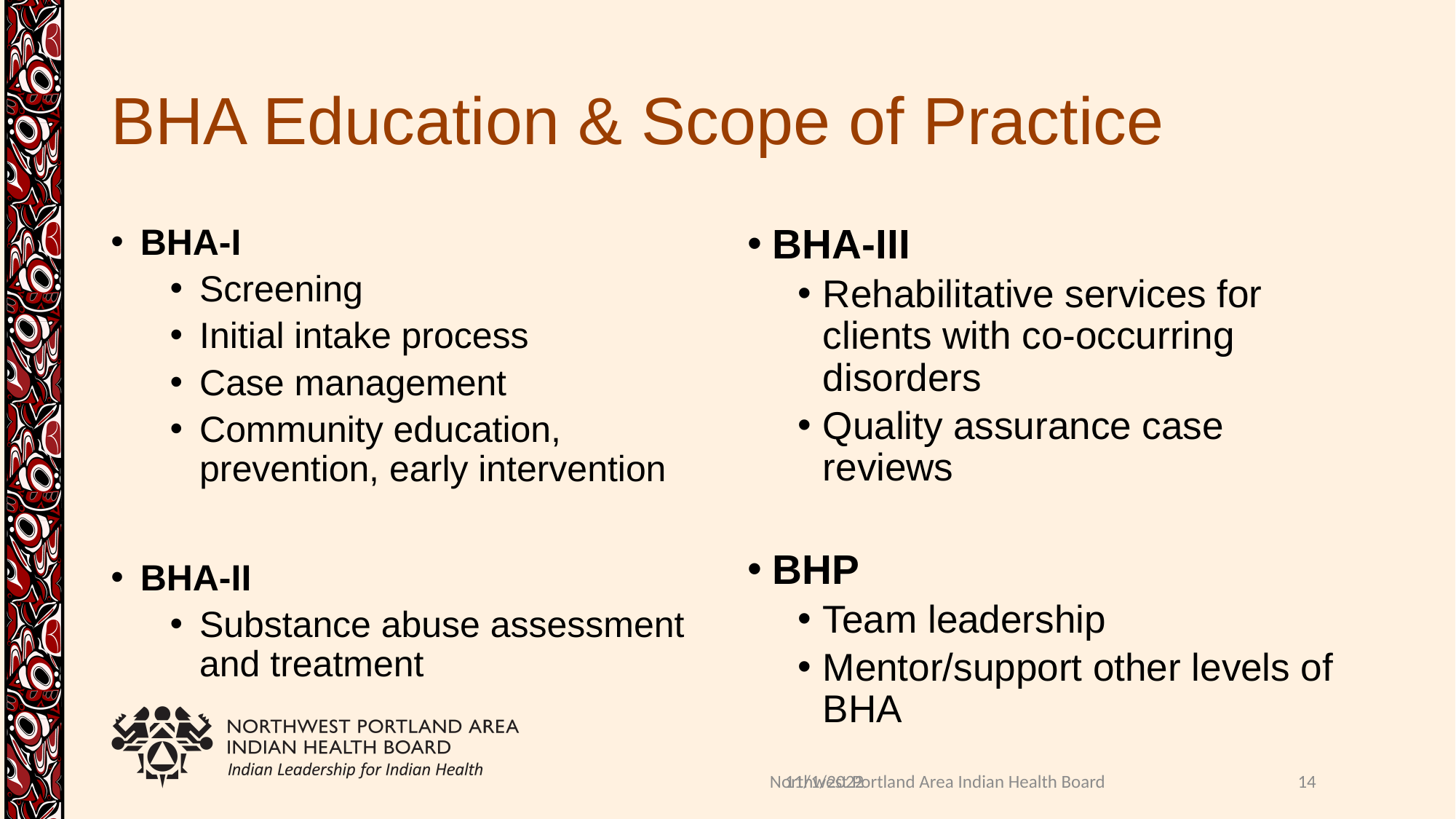

# BHA Education & Scope of Practice
BHA-I
Screening
Initial intake process
Case management
Community education, prevention, early intervention

BHA-II
Substance abuse assessment and treatment

BHA-III
Rehabilitative services for clients with co-occurring disorders
Quality assurance case reviews

BHP
Team leadership
Mentor/support other levels of BHA

Northwest Portland Area Indian Health Board
11/1/2022
14